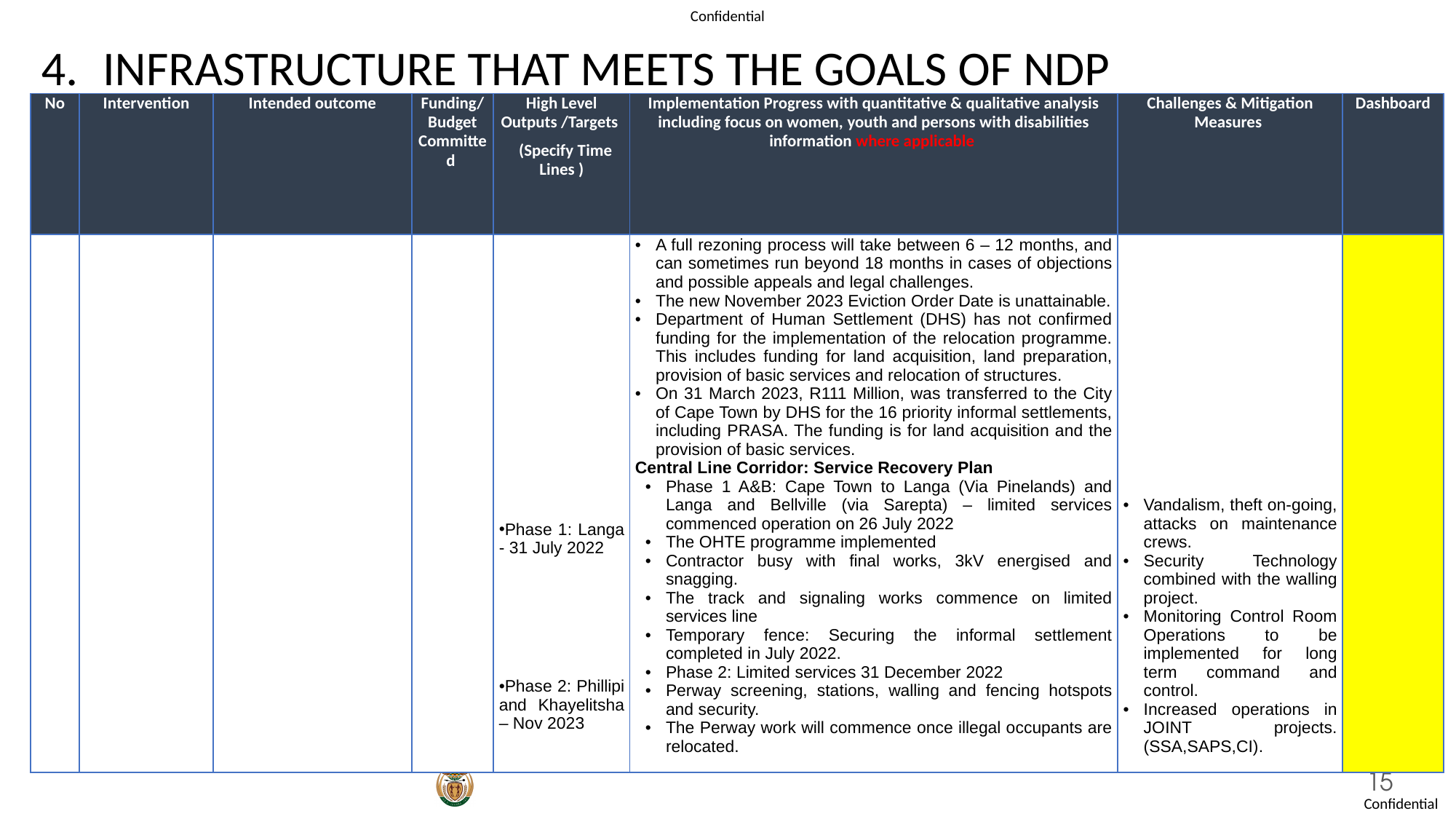

# INFRASTRUCTURE THAT MEETS THE GOALS OF NDP
| No | Intervention | Intended outcome | Funding/ Budget Committed | High Level Outputs /Targets (Specify Time Lines ) | Implementation Progress with quantitative & qualitative analysis including focus on women, youth and persons with disabilities information where applicable | Challenges & Mitigation Measures | Dashboard |
| --- | --- | --- | --- | --- | --- | --- | --- |
|  |  |  |  | Phase 1: Langa - 31 July 2022 Phase 2: Phillipi and Khayelitsha – Nov 2023 | A full rezoning process will take between 6 – 12 months, and can sometimes run beyond 18 months in cases of objections and possible appeals and legal challenges. The new November 2023 Eviction Order Date is unattainable. Department of Human Settlement (DHS) has not confirmed funding for the implementation of the relocation programme. This includes funding for land acquisition, land preparation, provision of basic services and relocation of structures. On 31 March 2023, R111 Million, was transferred to the City of Cape Town by DHS for the 16 priority informal settlements, including PRASA. The funding is for land acquisition and the provision of basic services. Central Line Corridor: Service Recovery Plan Phase 1 A&B: Cape Town to Langa (Via Pinelands) and Langa and Bellville (via Sarepta) – limited services commenced operation on 26 July 2022 The OHTE programme implemented Contractor busy with final works, 3kV energised and snagging. The track and signaling works commence on limited services line Temporary fence: Securing the informal settlement completed in July 2022. Phase 2: Limited services 31 December 2022 Perway screening, stations, walling and fencing hotspots and security. The Perway work will commence once illegal occupants are relocated. | Vandalism, theft on-going, attacks on maintenance crews. Security Technology combined with the walling project. Monitoring Control Room Operations to be implemented for long term command and control. Increased operations in JOINT projects. (SSA,SAPS,CI). |  |
15